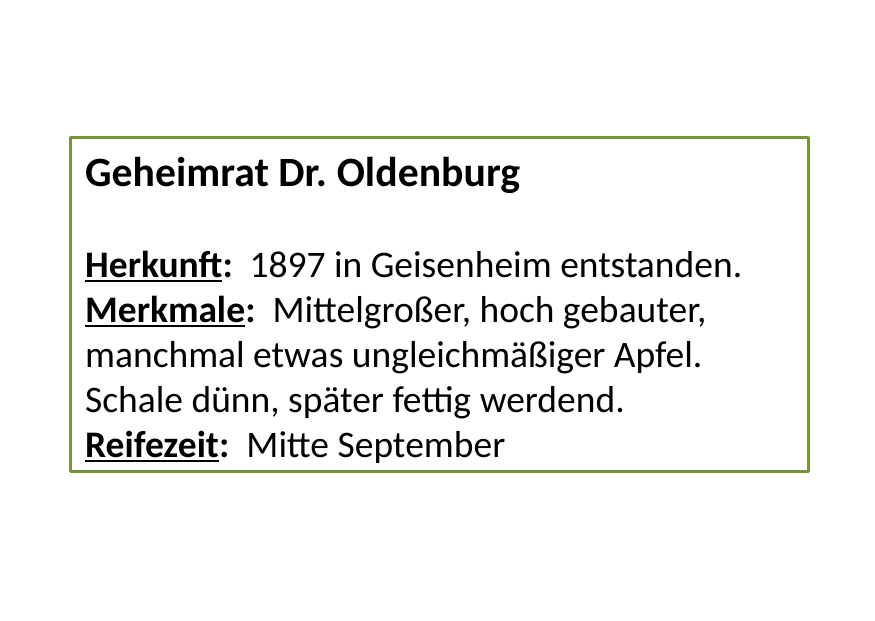

Geheimrat Dr. Oldenburg

Herkunft:  1897 in Geisenheim entstanden.
Merkmale:  Mittelgroßer, hoch gebauter, manchmal etwas ungleichmäßiger Apfel. Schale dünn, später fettig werdend.
Reifezeit:  Mitte September